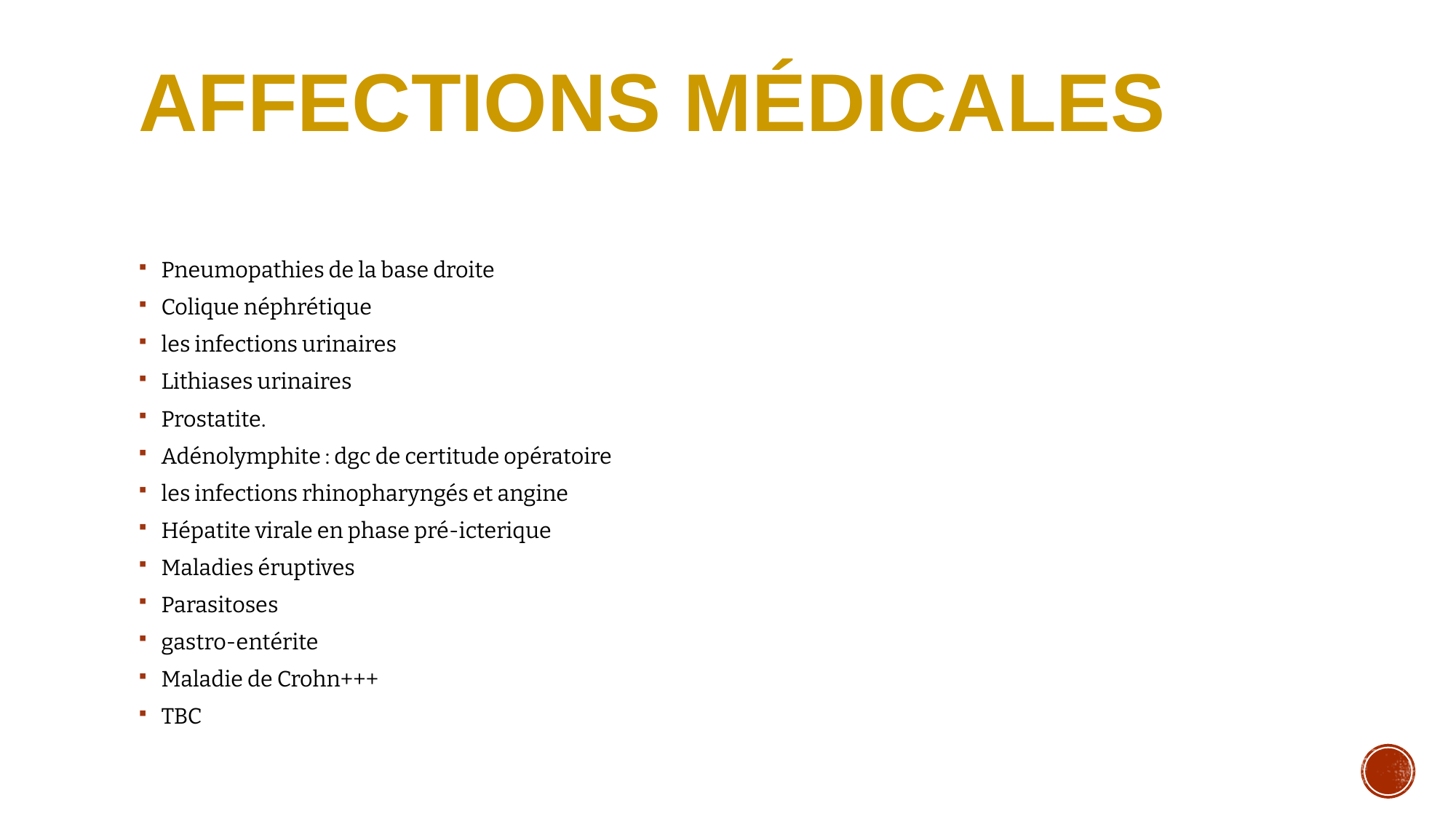

# Affections médicales
Pneumopathies de la base droite
Colique néphrétique
les infections urinaires
Lithiases urinaires
Prostatite.
Adénolymphite : dgc de certitude opératoire
les infections rhinopharyngés et angine
Hépatite virale en phase pré-icterique
Maladies éruptives
Parasitoses
gastro-entérite
Maladie de Crohn+++
TBC